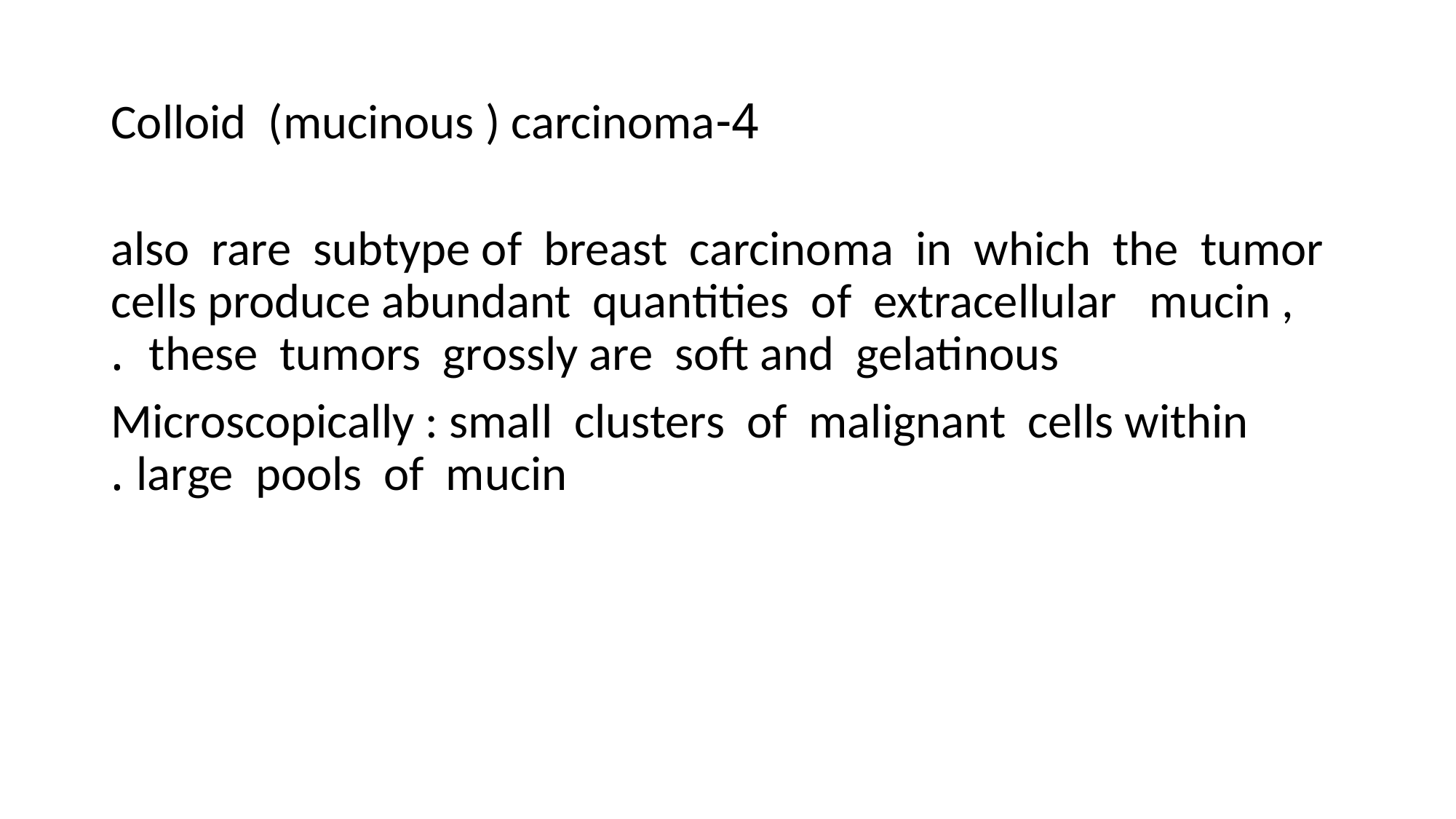

# 4-Colloid  (mucinous ) carcinoma
also  rare  subtype of  breast  carcinoma  in  which  the  tumor  cells produce abundant  quantities  of  extracellular   mucin , these  tumors  grossly are  soft and  gelatinous  .
Microscopically : small  clusters  of  malignant  cells within  large  pools  of  mucin .